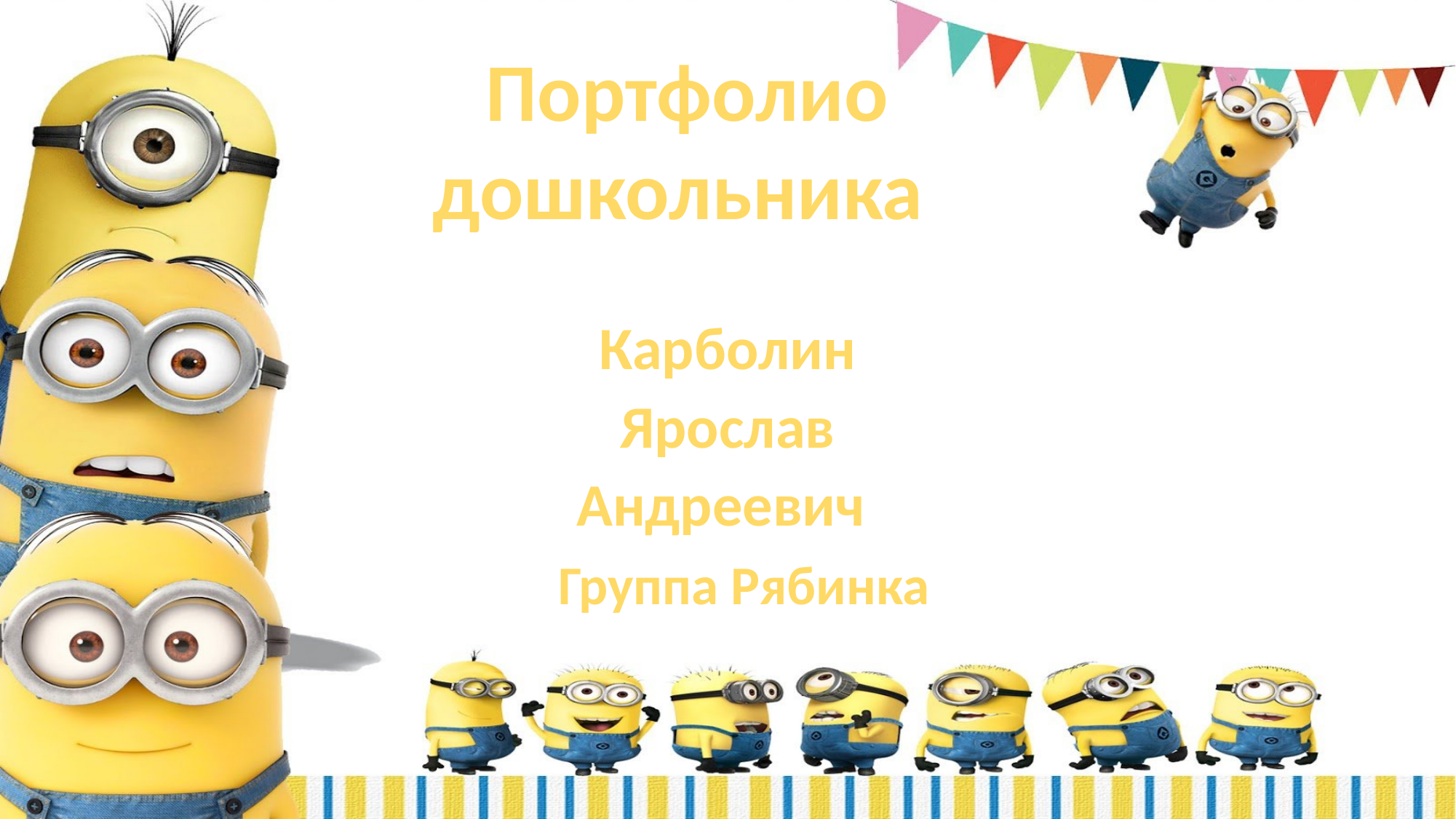

Портфолио дошкольника
Карболин
Ярослав
Андреевич

Группа Рябинка